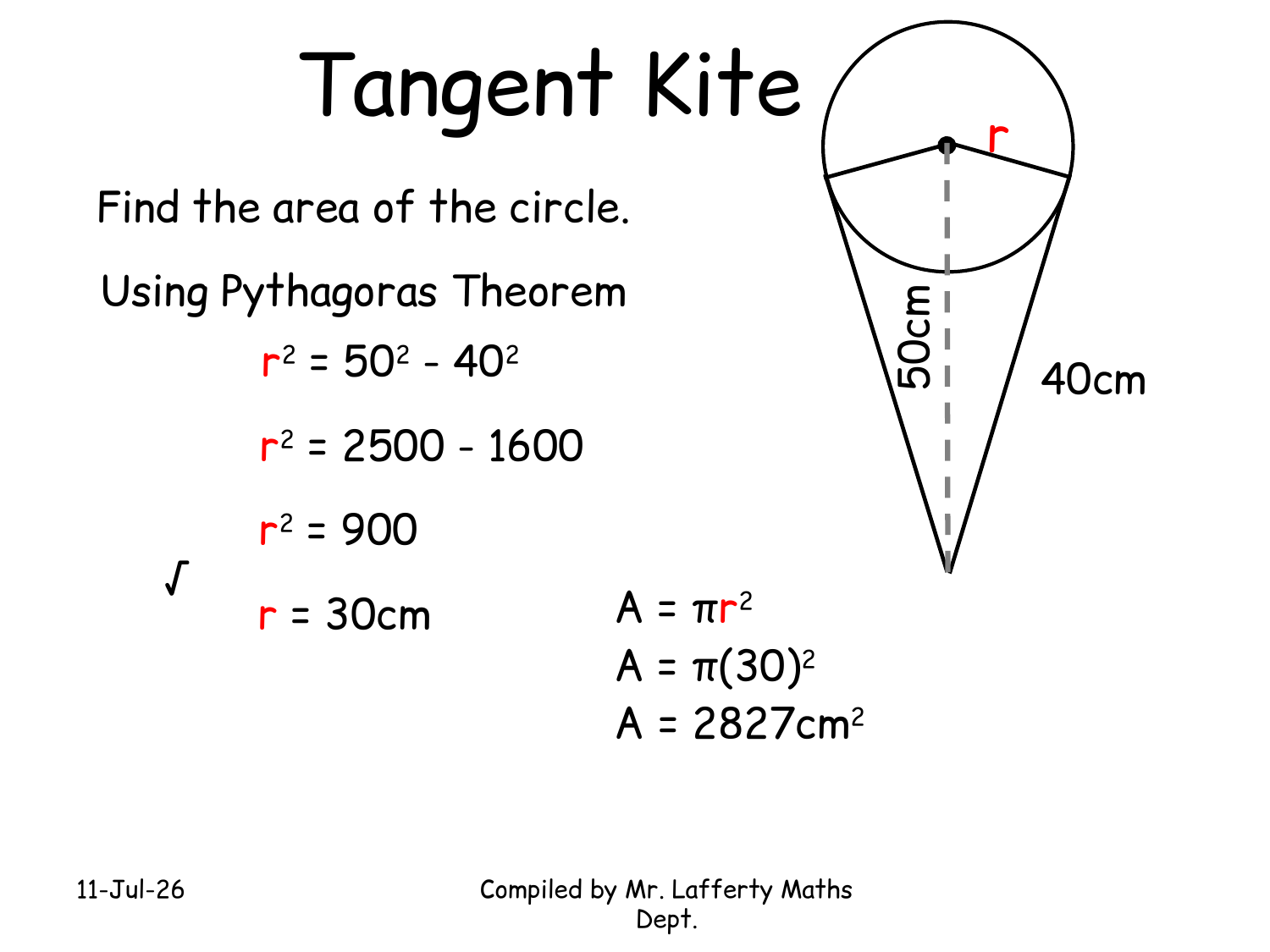

Tangent Kite
r

Find the area of the circle.
Using Pythagoras Theorem
50cm
r2 = 502 - 402
40cm
r2 = 2500 - 1600
r2 = 900
√
A = πr2
r = 30cm
A = π(30)2
A = 2827cm2
11-Jul-26
Compiled by Mr. Lafferty Maths Dept.